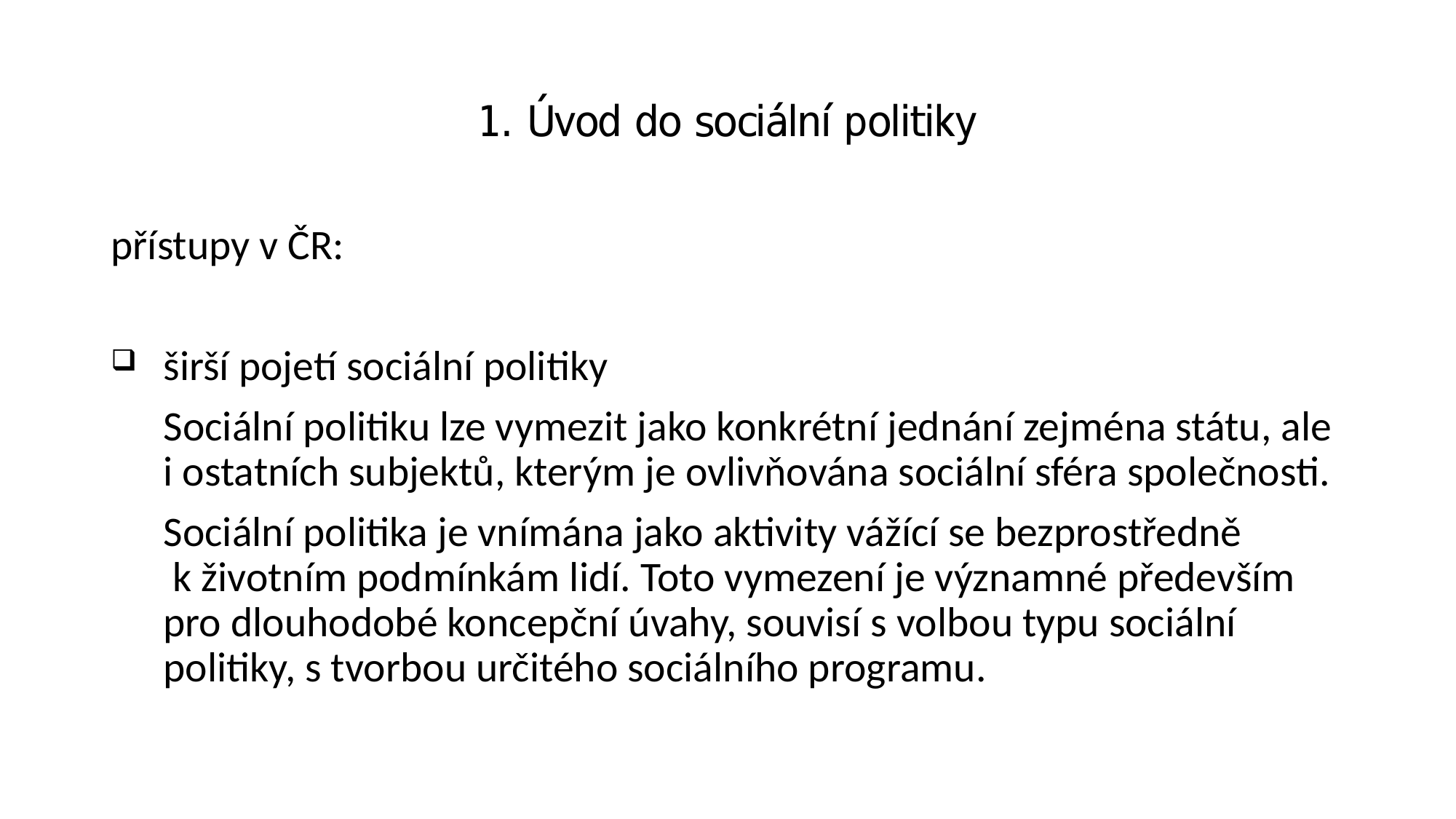

# 1. Úvod do sociální politiky
přístupy v ČR:

širší pojetí sociální politiky
Sociální politiku lze vymezit jako konkrétní jednání zejména státu, ale i ostatních subjektů, kterým je ovlivňována sociální sféra společnosti.
Sociální politika je vnímána jako aktivity vážící se bezprostředně            k životním podmínkám lidí. Toto vymezení je významné především pro dlouhodobé koncepční úvahy, souvisí s volbou typu sociální politiky, s tvorbou určitého sociálního programu.